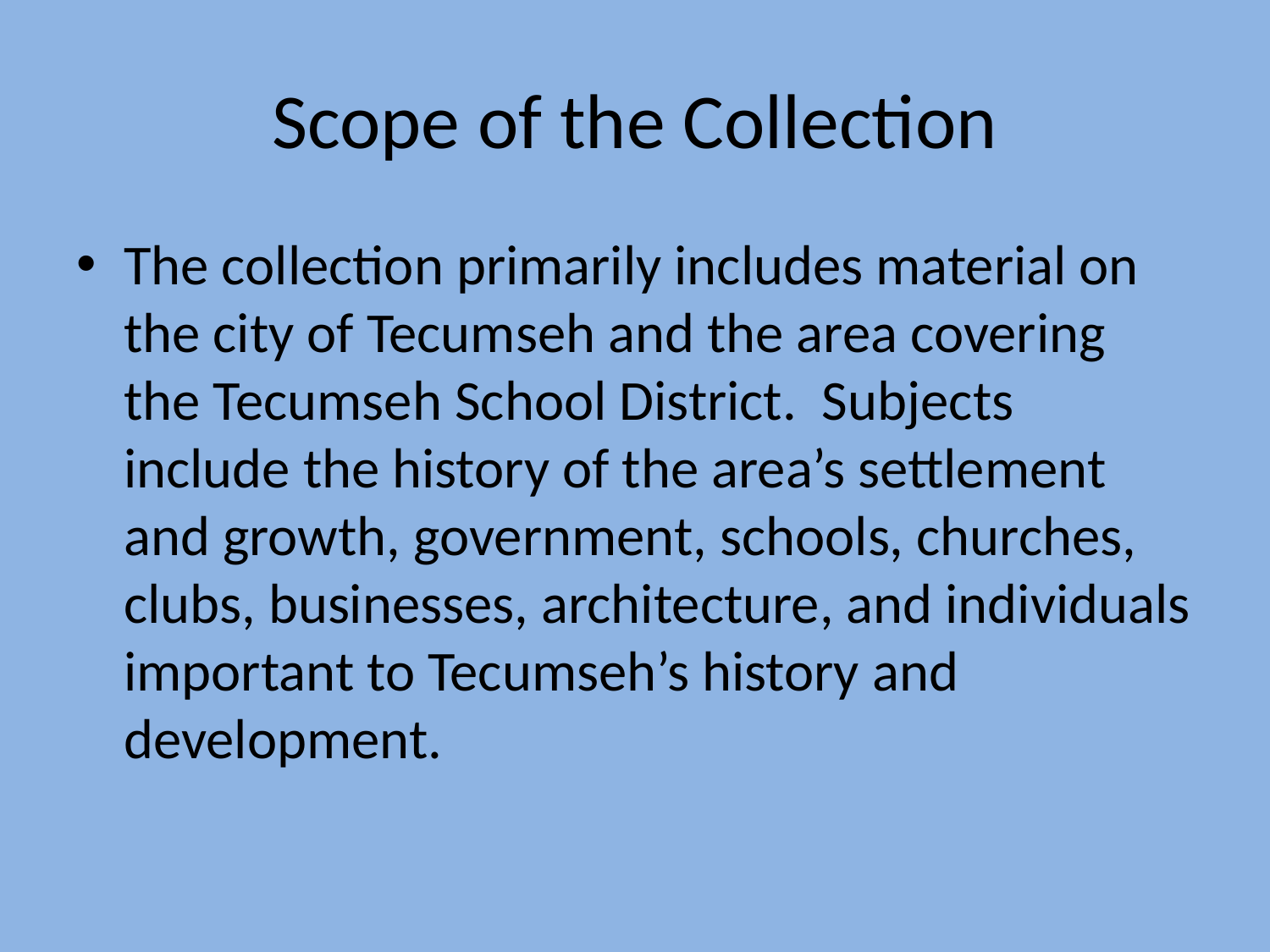

# Scope of the Collection
The collection primarily includes material on the city of Tecumseh and the area covering the Tecumseh School District.  Subjects include the history of the area’s settlement and growth, government, schools, churches, clubs, businesses, architecture, and individuals important to Tecumseh’s history and development.